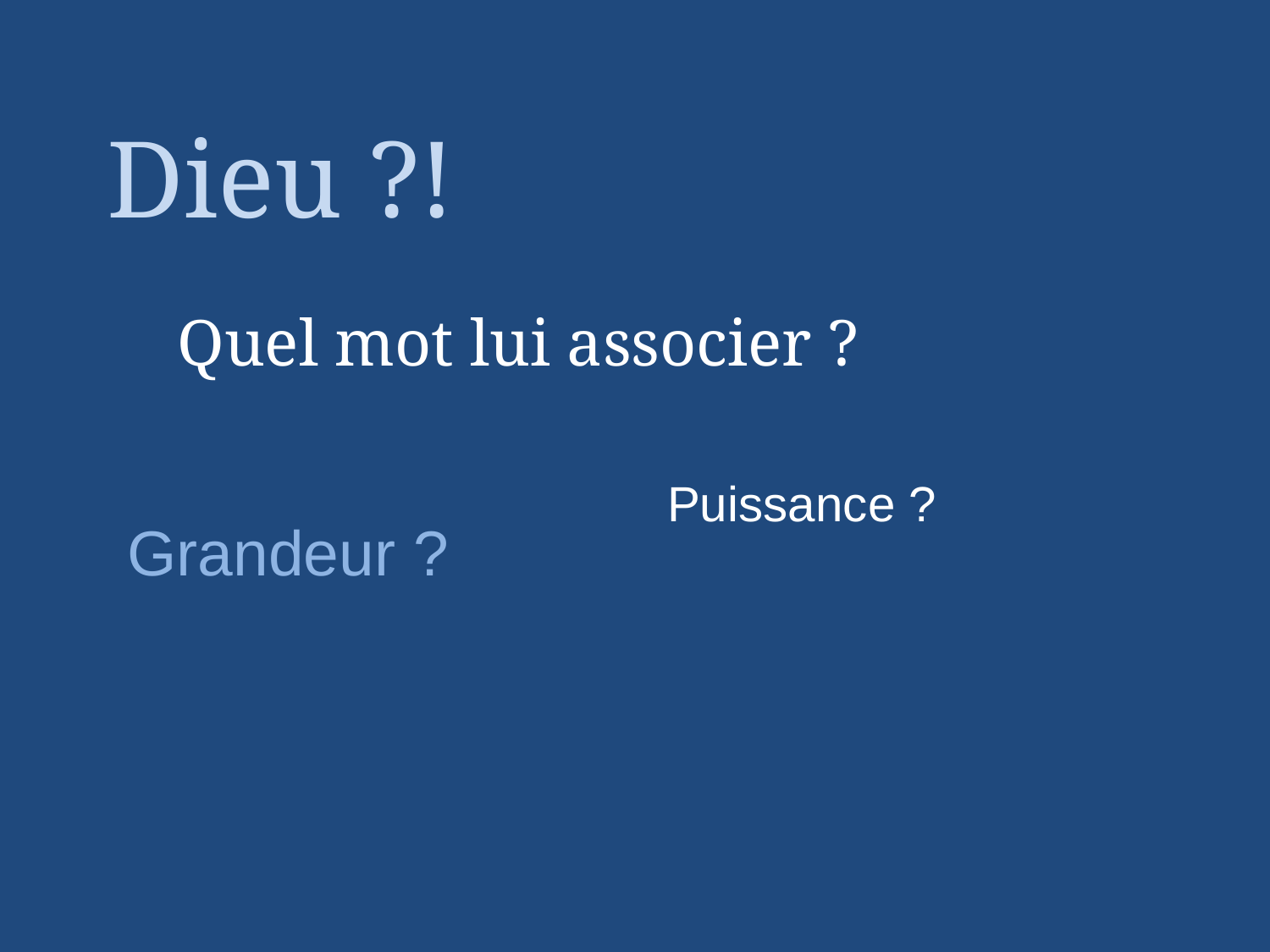

Dieu ?!
Quel mot lui associer ?
Puissance ?
Grandeur ?